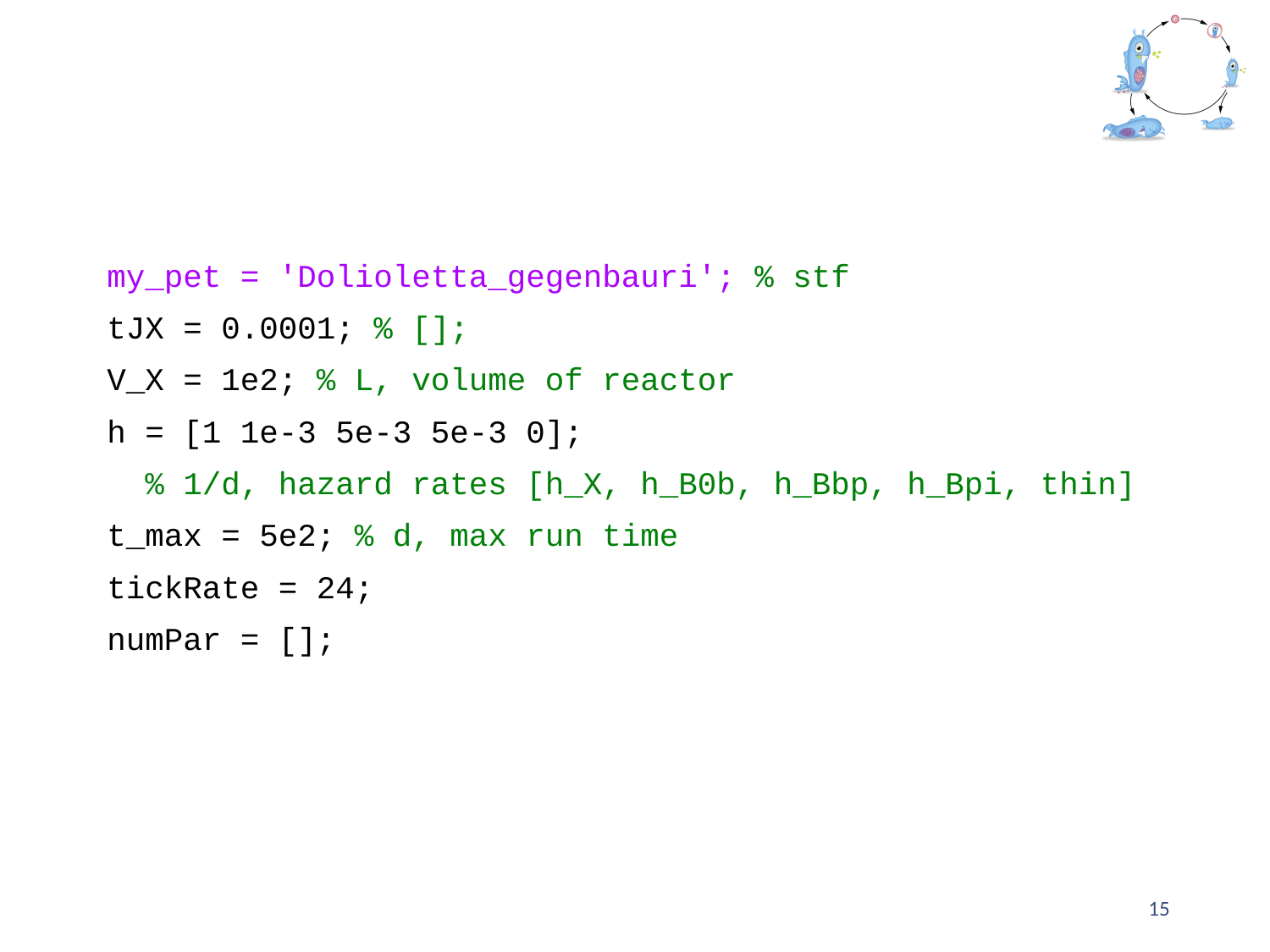

#
my_pet = 'Dolioletta_gegenbauri'; % stf
tJX = 0.0001; % [];
V_X = 1e2; % L, volume of reactor
h = [1 1e-3 5e-3 5e-3 0];
  % 1/d, hazard rates [h_X, h_B0b, h_Bbp, h_Bpi, thin]
t_max = 5e2; % d, max run time
tickRate = 24;
numPar = [];

15